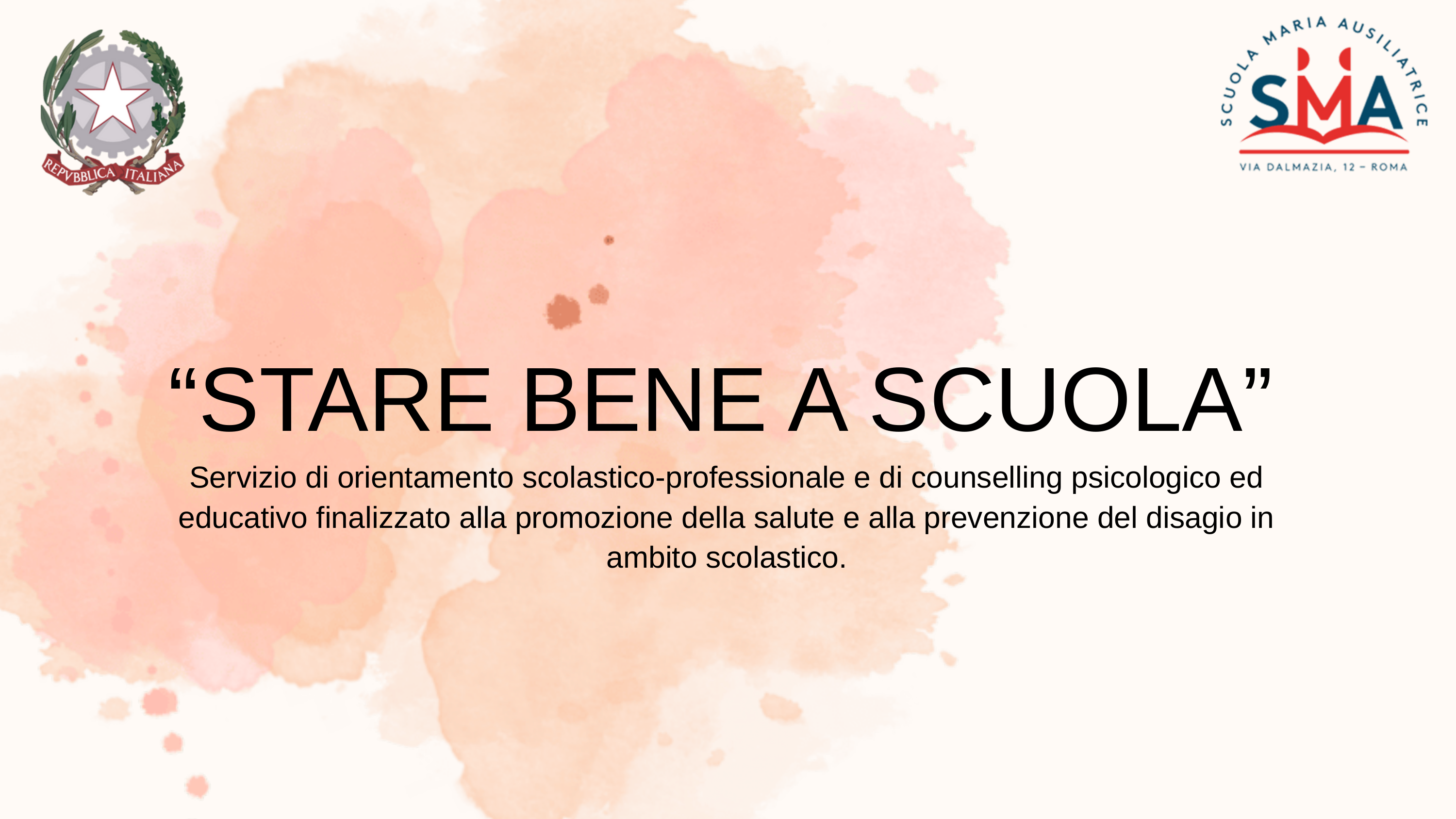

“STARE BENE A SCUOLA”
Servizio di orientamento scolastico-professionale e di counselling psicologico ed educativo finalizzato alla promozione della salute e alla prevenzione del disagio in ambito scolastico.